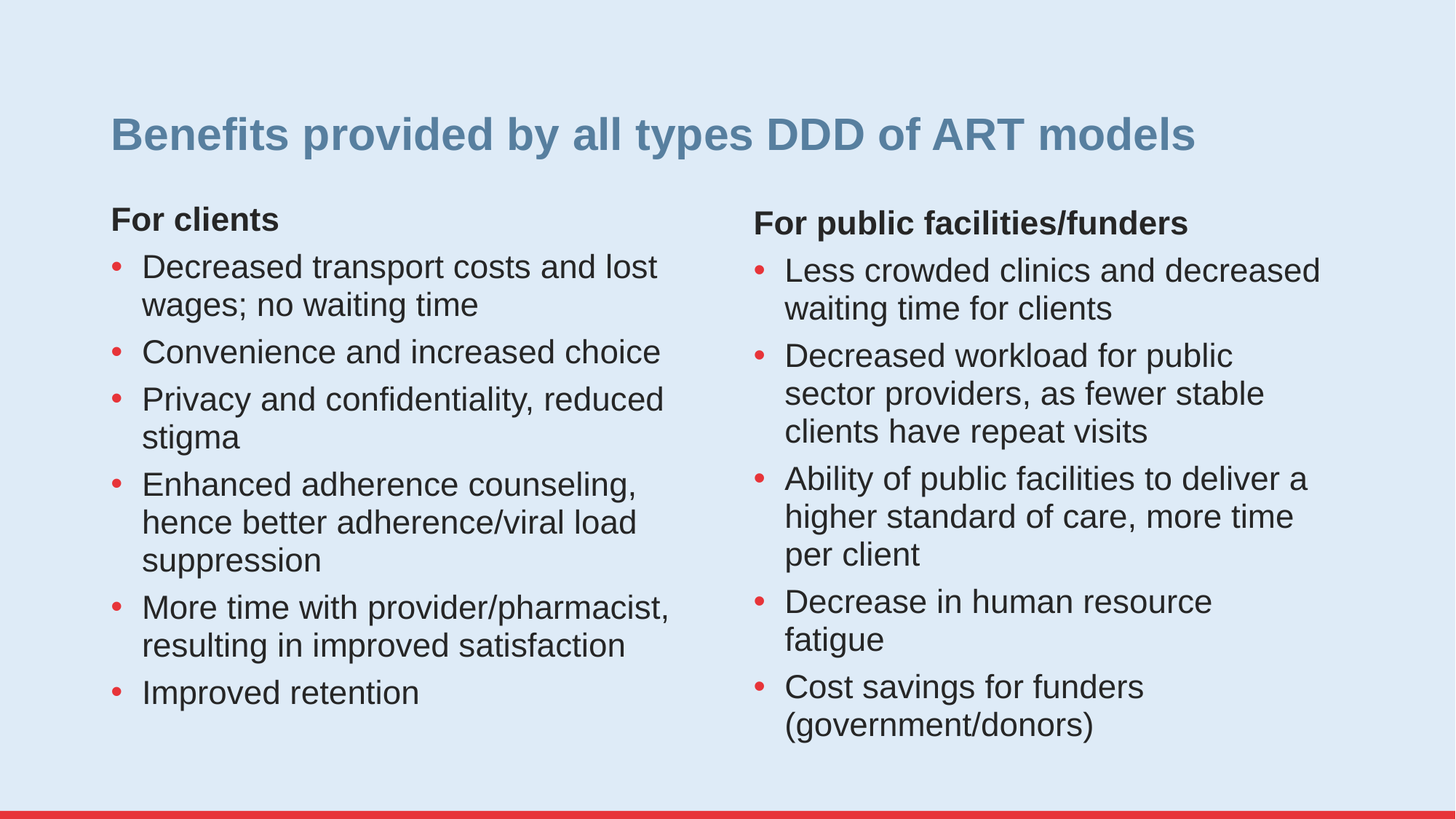

# Benefits provided by all types DDD of ART models

For clients
Decreased transport costs and lost wages; no waiting time
Convenience and increased choice
Privacy and confidentiality, reduced stigma
Enhanced adherence counseling, hence better adherence/viral load  suppression
More time with provider/pharmacist, resulting in improved satisfaction
Improved retention

For public facilities/funders
Less crowded clinics and decreased waiting time for clients
Decreased workload for public sector providers, as fewer stable clients have repeat visits
Ability of public facilities to deliver a higher standard of care, more time per client
Decrease in human resource fatigue
Cost savings for funders (government/donors)